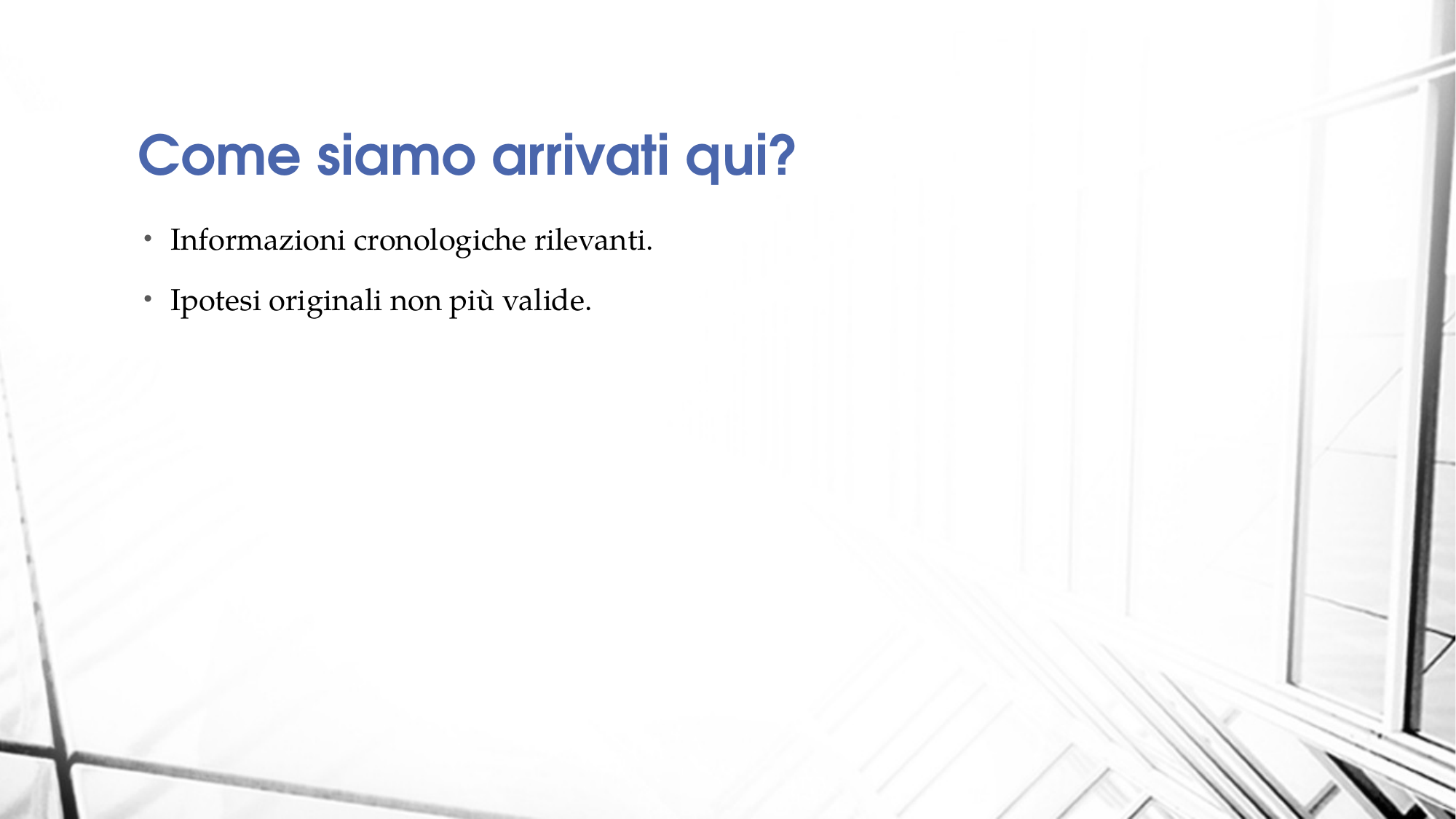

# Come siamo arrivati qui?
Informazioni cronologiche rilevanti.
Ipotesi originali non più valide.